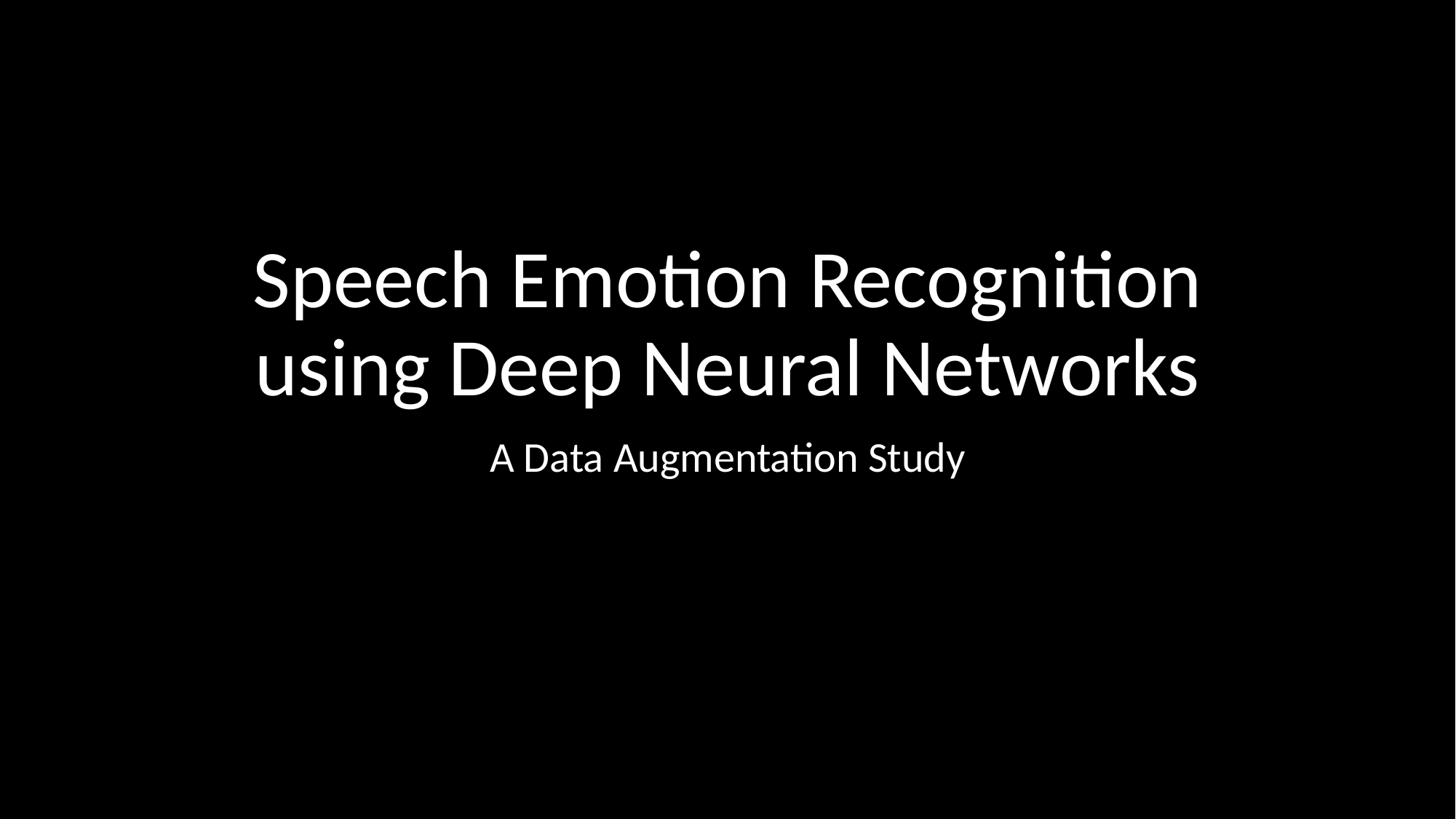

# Speech Emotion Recognition using Deep Neural Networks
A Data Augmentation Study